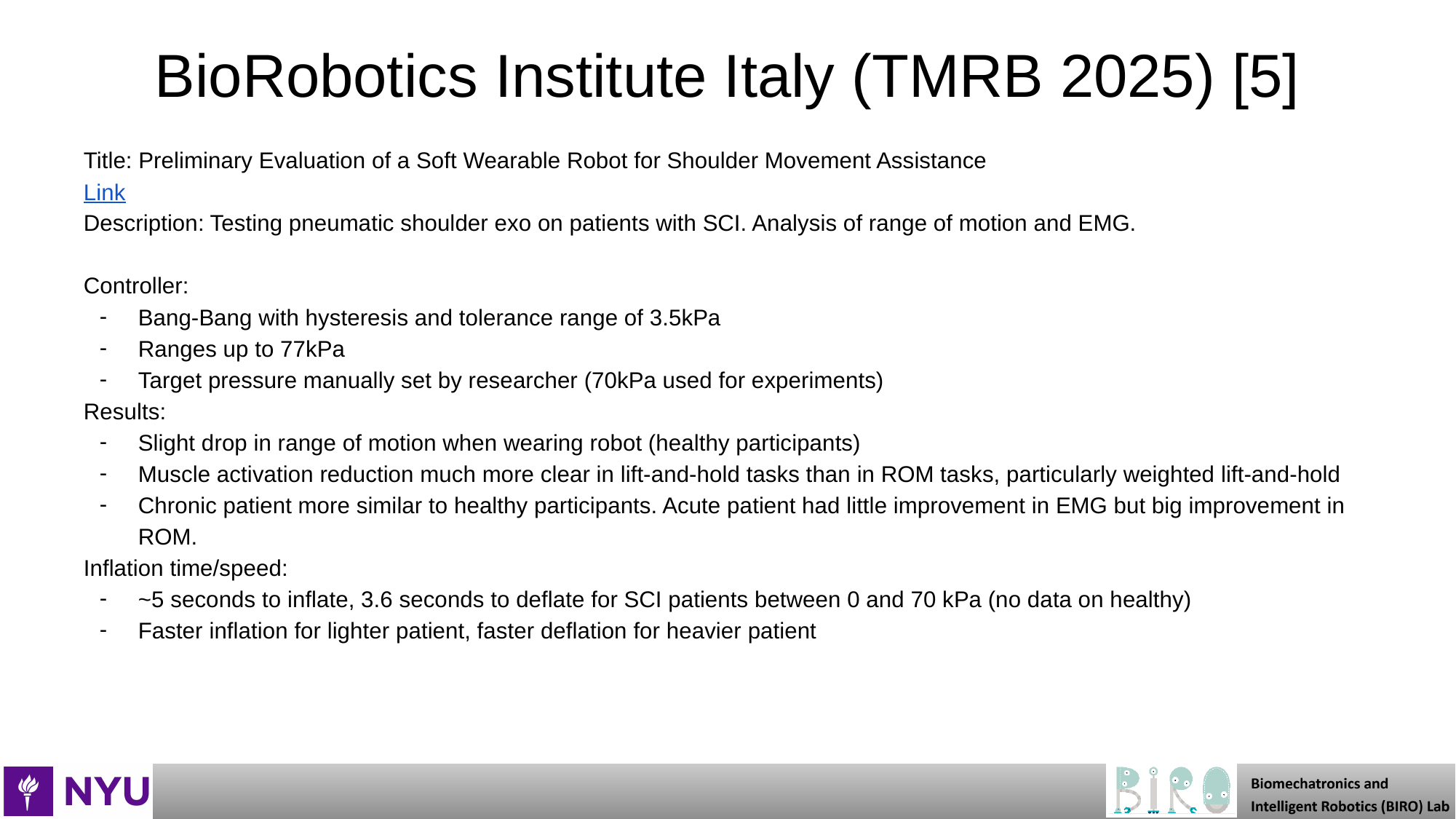

# BioRobotics Institute Italy (TMRB 2025) [5]
Title: Preliminary Evaluation of a Soft Wearable Robot for Shoulder Movement Assistance
Link
Description: Testing pneumatic shoulder exo on patients with SCI. Analysis of range of motion and EMG.

Controller:
Bang-Bang with hysteresis and tolerance range of 3.5kPa
Ranges up to 77kPa
Target pressure manually set by researcher (70kPa used for experiments)
Results:
Slight drop in range of motion when wearing robot (healthy participants)
Muscle activation reduction much more clear in lift-and-hold tasks than in ROM tasks, particularly weighted lift-and-hold
Chronic patient more similar to healthy participants. Acute patient had little improvement in EMG but big improvement in ROM.
Inflation time/speed:
~5 seconds to inflate, 3.6 seconds to deflate for SCI patients between 0 and 70 kPa (no data on healthy)
Faster inflation for lighter patient, faster deflation for heavier patient